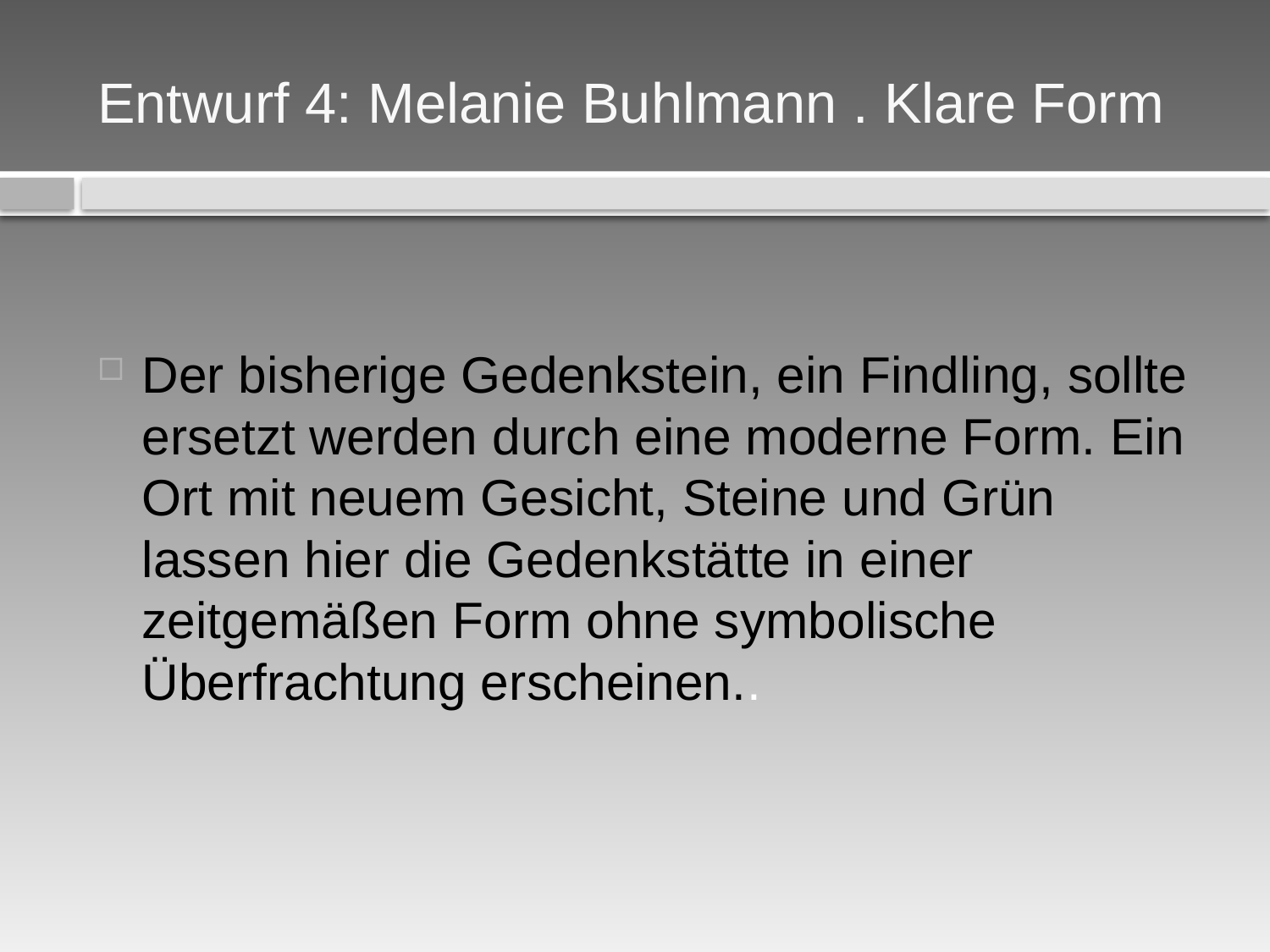

# Entwurf 4: Melanie Buhlmann . Klare Form
Der bisherige Gedenkstein, ein Findling, sollte ersetzt werden durch eine moderne Form. Ein Ort mit neuem Gesicht, Steine und Grün lassen hier die Gedenkstätte in einer zeitgemäßen Form ohne symbolische Überfrachtung erscheinen..